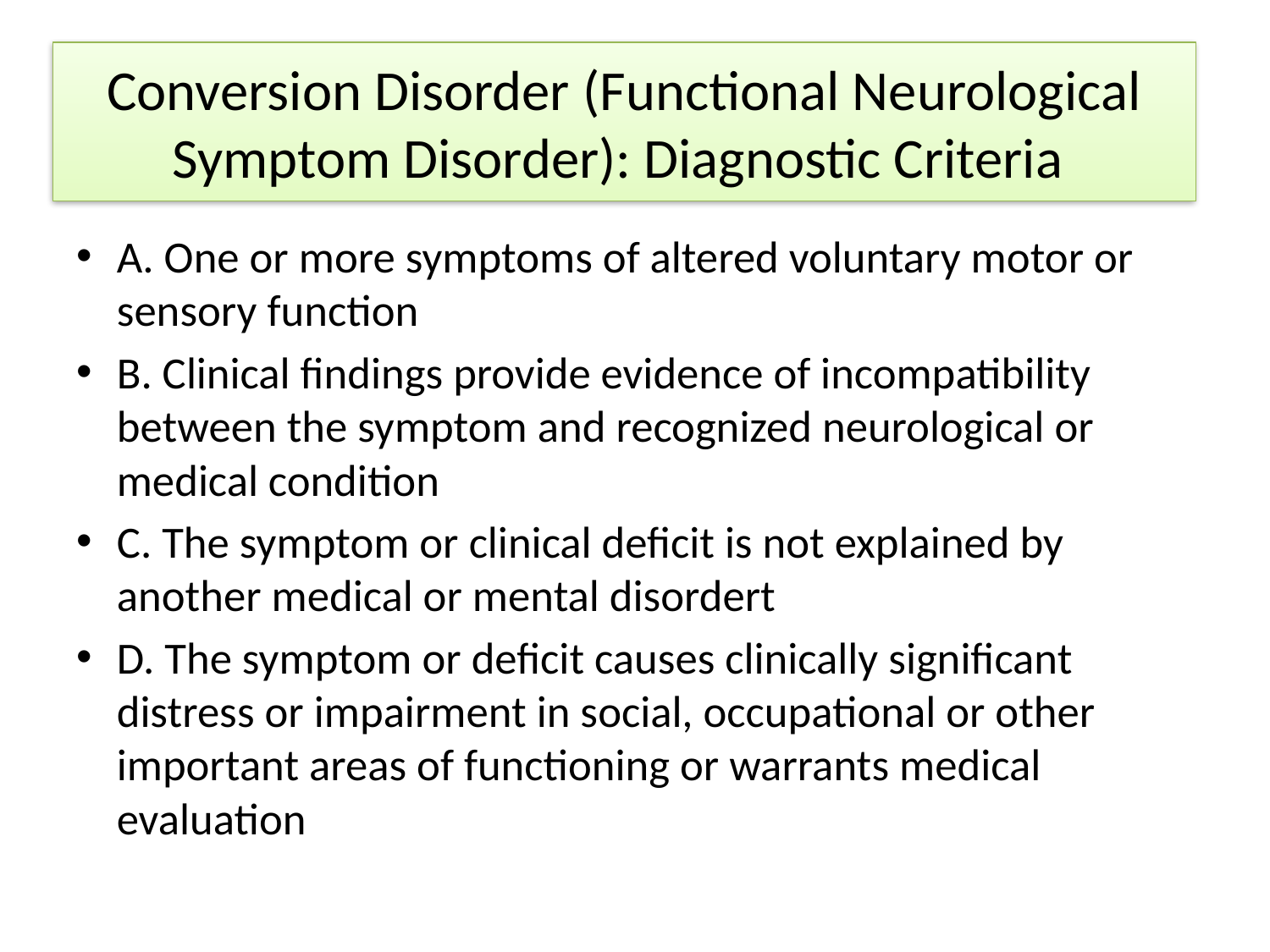

# Conversion Disorder (Functional Neurological Symptom Disorder): Diagnostic Criteria
A. One or more symptoms of altered voluntary motor or sensory function
B. Clinical findings provide evidence of incompatibility between the symptom and recognized neurological or medical condition
C. The symptom or clinical deficit is not explained by another medical or mental disordert
D. The symptom or deficit causes clinically significant distress or impairment in social, occupational or other important areas of functioning or warrants medical evaluation